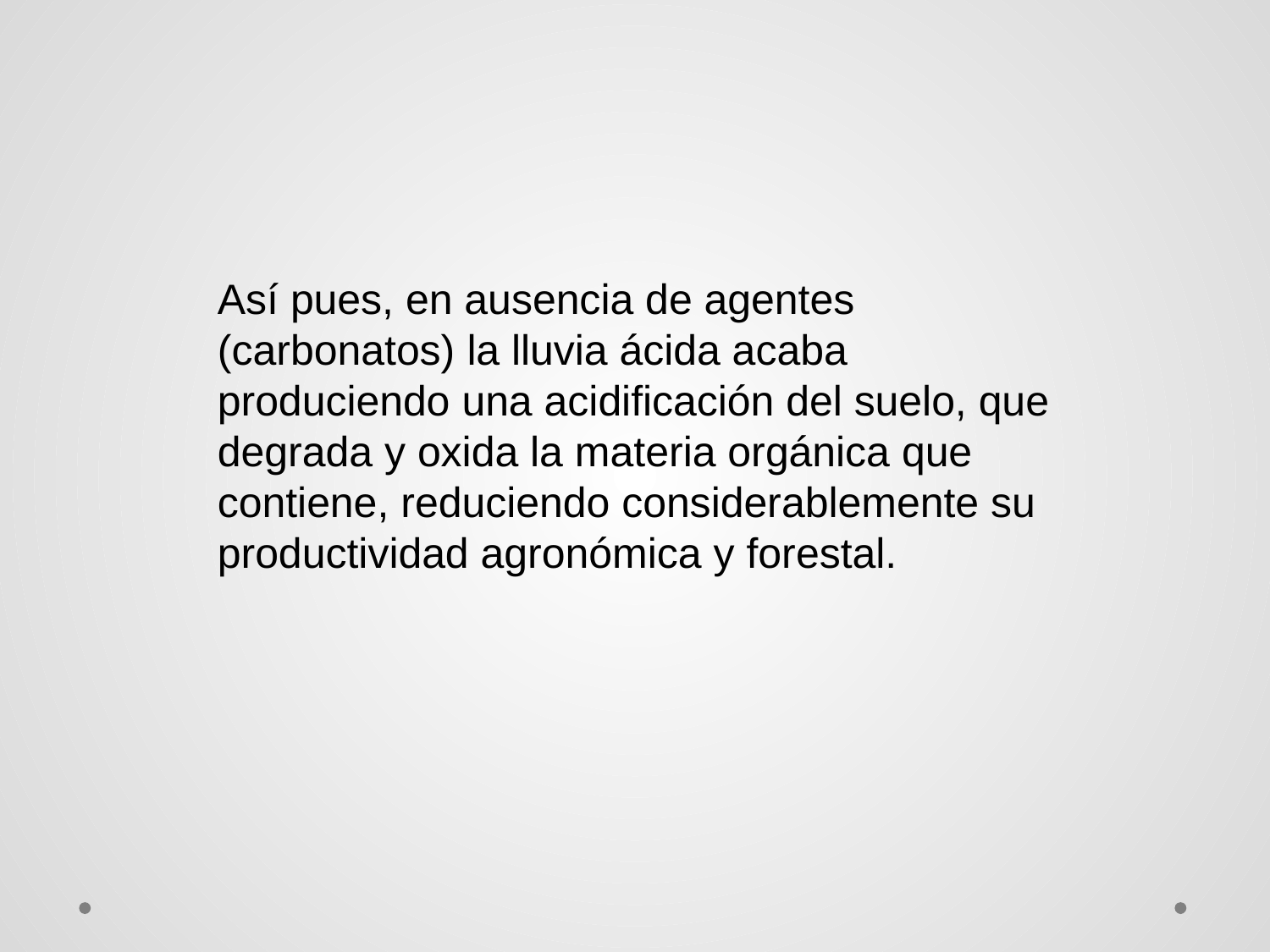

Así pues, en ausencia de agentes (carbonatos) la lluvia ácida acaba produciendo una acidificación del suelo, que degrada y oxida la materia orgánica que contiene, reduciendo considerablemente su productividad agronómica y forestal.